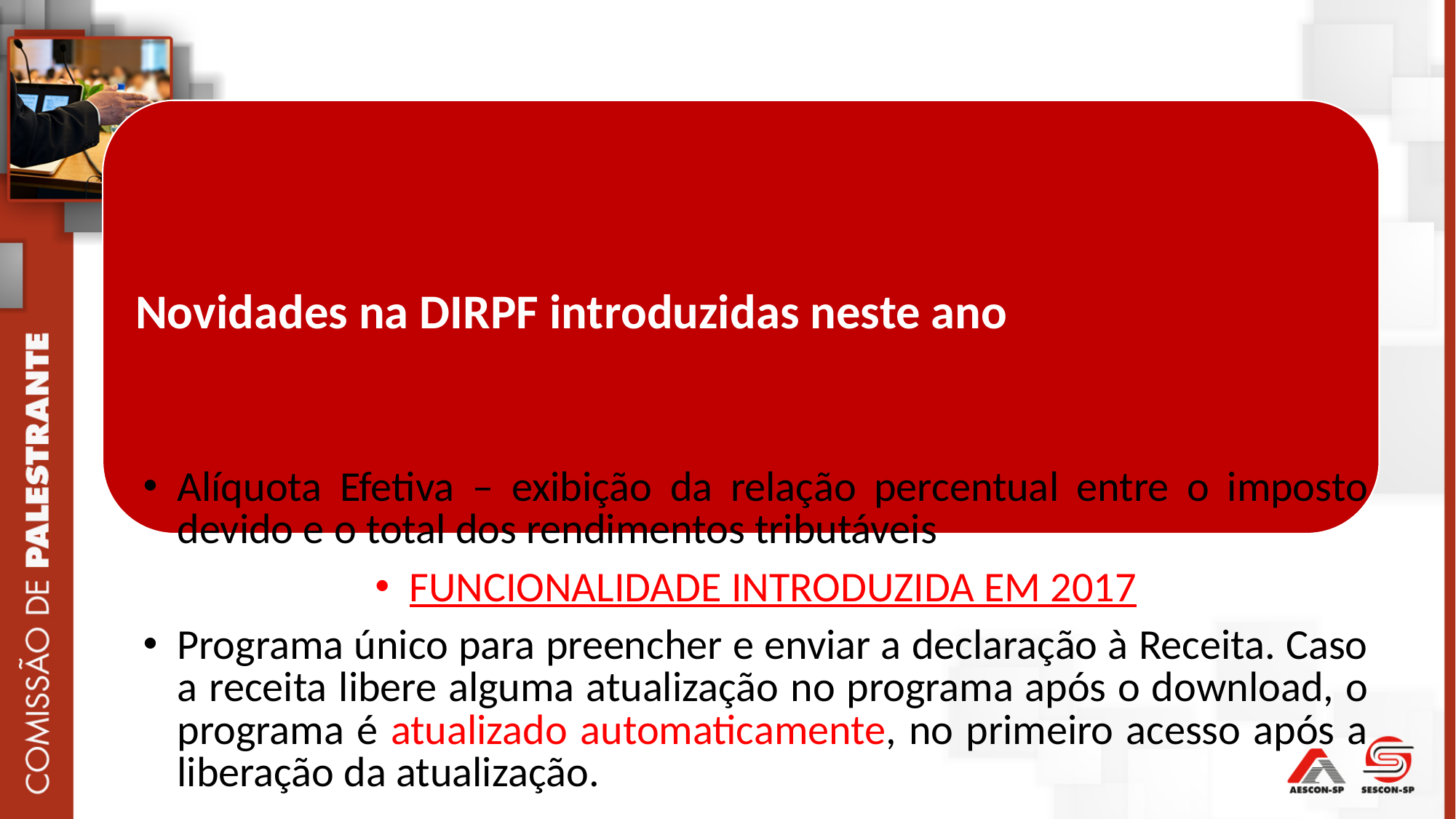

Novidades na DIRPF introduzidas neste ano
Alíquota Efetiva – exibição da relação percentual entre o imposto devido e o total dos rendimentos tributáveis
Programa único para preencher e enviar a declaração à Receita. Caso a receita libere alguma atualização no programa após o download, o programa é atualizado automaticamente, no primeiro acesso após a liberação da atualização.
FUNCIONALIDADE INTRODUZIDA EM 2017